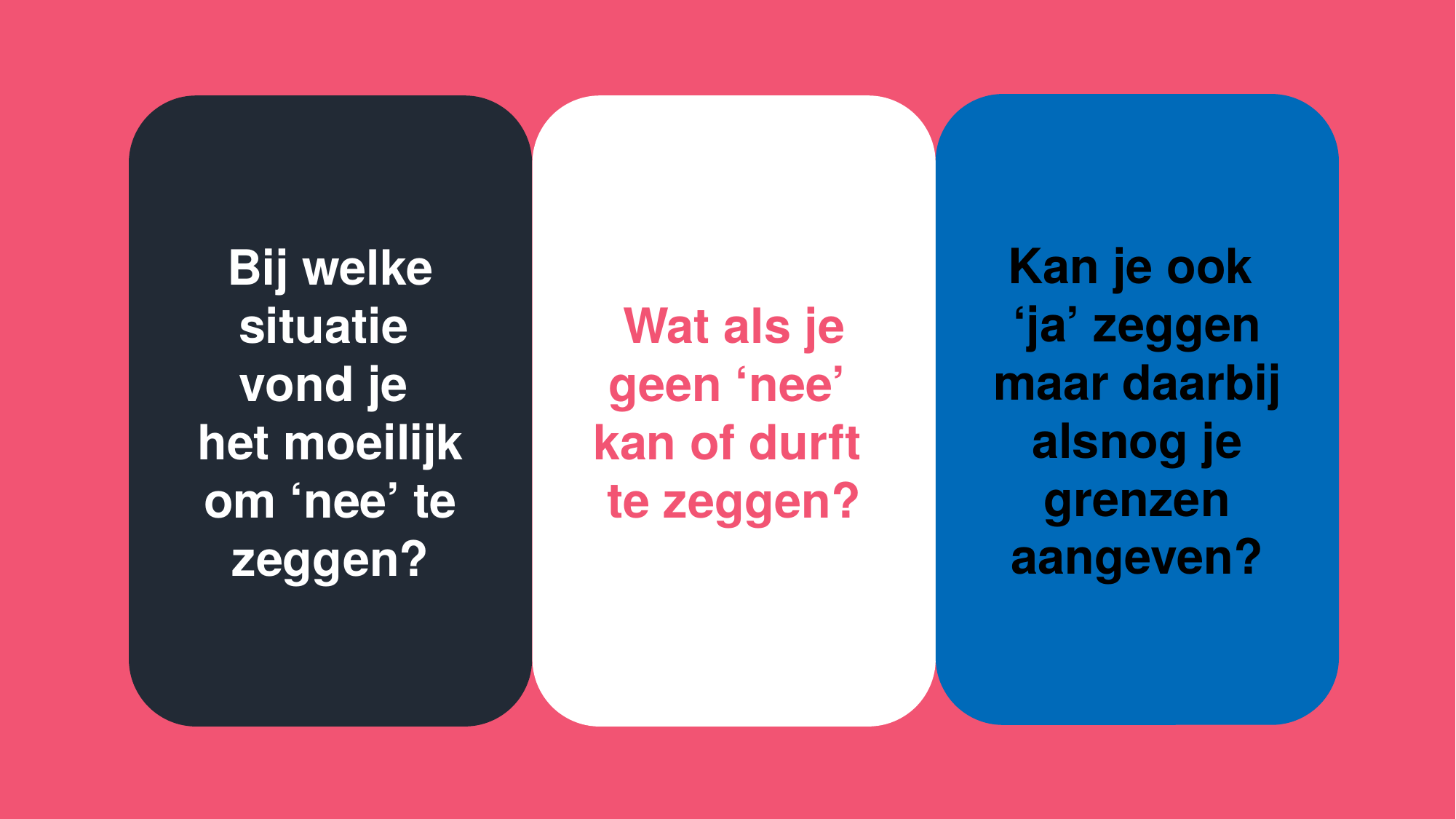

Kan je ook
‘ja’ zeggen maar daarbij alsnog je grenzen aangeven?
Bij welke situatie
vond je
het moeilijk om ‘nee’ te zeggen?
Wat als je geen ‘nee’
kan of durft
te zeggen?